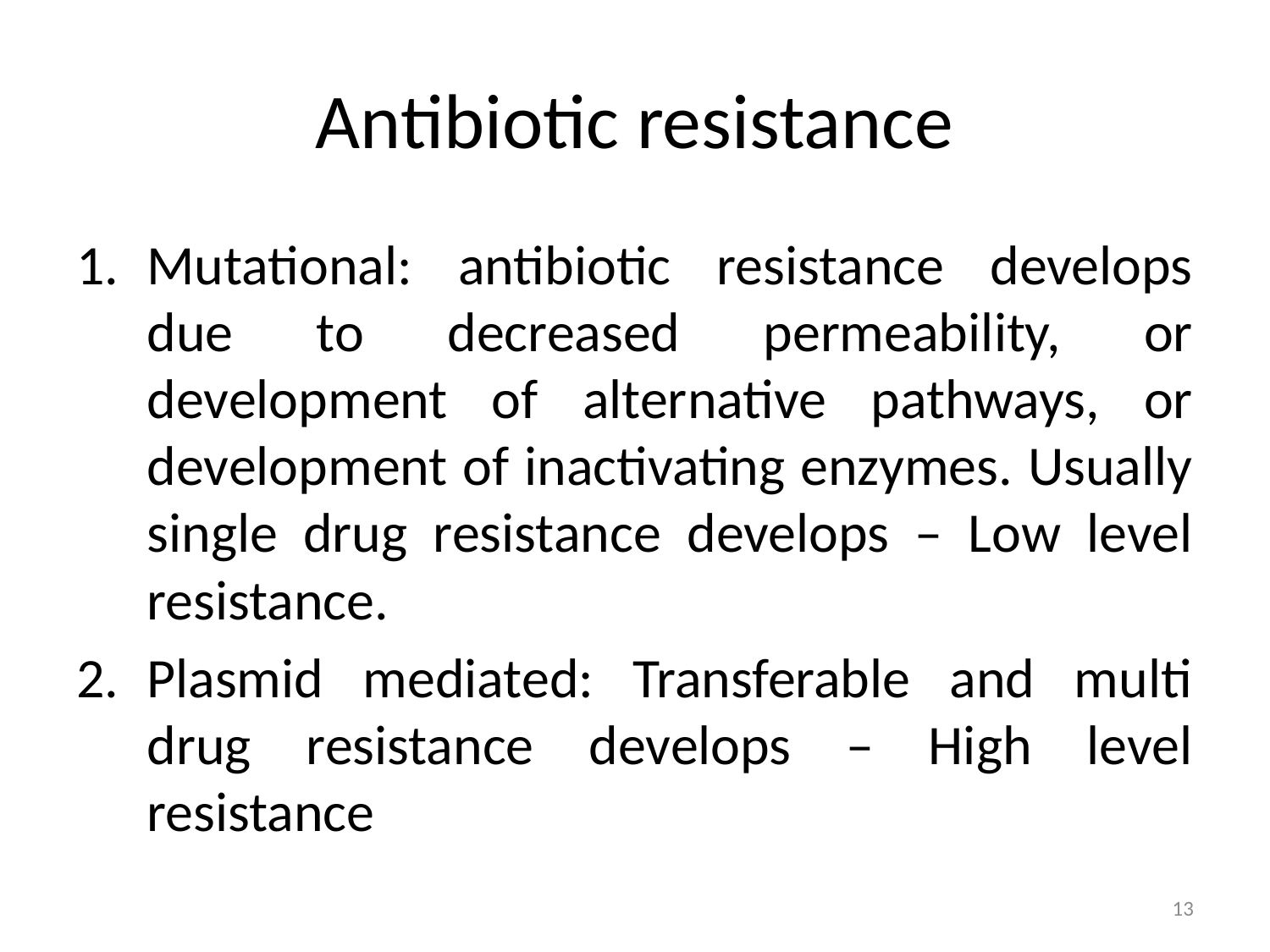

# Antibiotic resistance
Mutational: antibiotic resistance develops due to decreased permeability, or development of alternative pathways, or development of inactivating enzymes. Usually single drug resistance develops – Low level resistance.
Plasmid mediated: Transferable and multi drug resistance develops – High level resistance
13